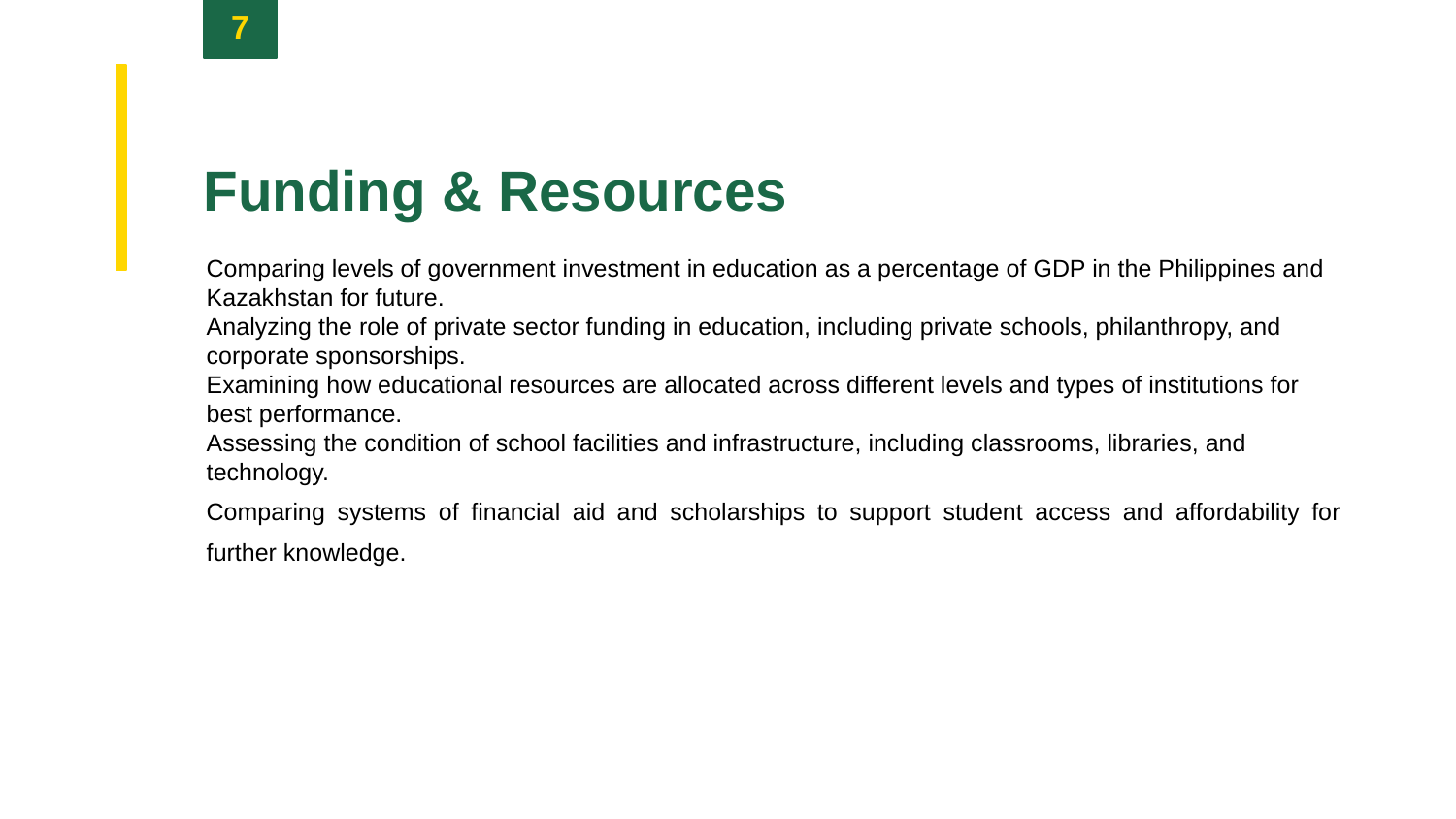

7

Funding & Resources
Comparing levels of government investment in education as a percentage of GDP in the Philippines and Kazakhstan for future.
Analyzing the role of private sector funding in education, including private schools, philanthropy, and corporate sponsorships.
Examining how educational resources are allocated across different levels and types of institutions for best performance.
Assessing the condition of school facilities and infrastructure, including classrooms, libraries, and technology.
Comparing systems of financial aid and scholarships to support student access and affordability for further knowledge.